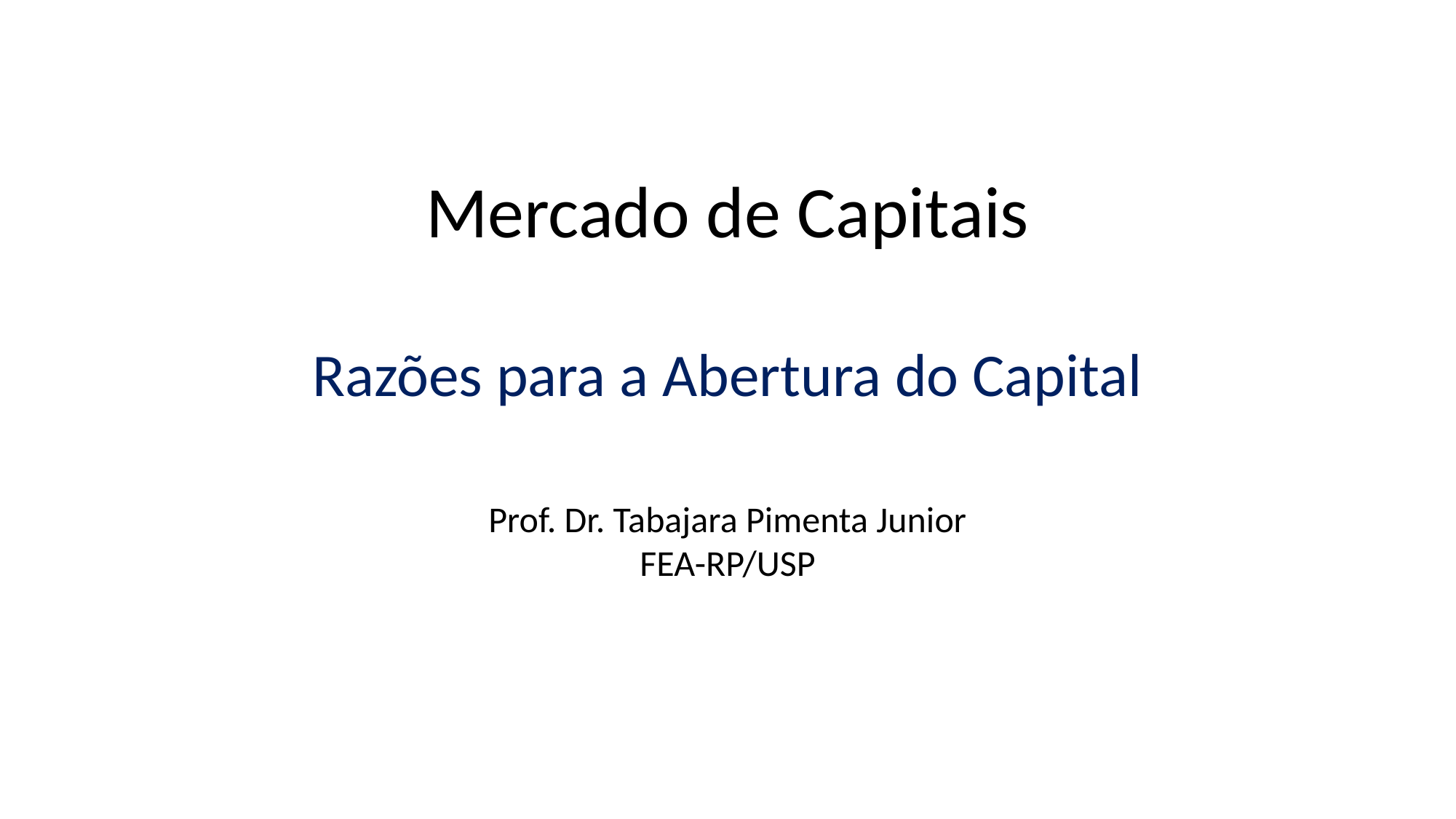

Mercado de Capitais
Razões para a Abertura do Capital

Prof. Dr. Tabajara Pimenta Junior
FEA-RP/USP